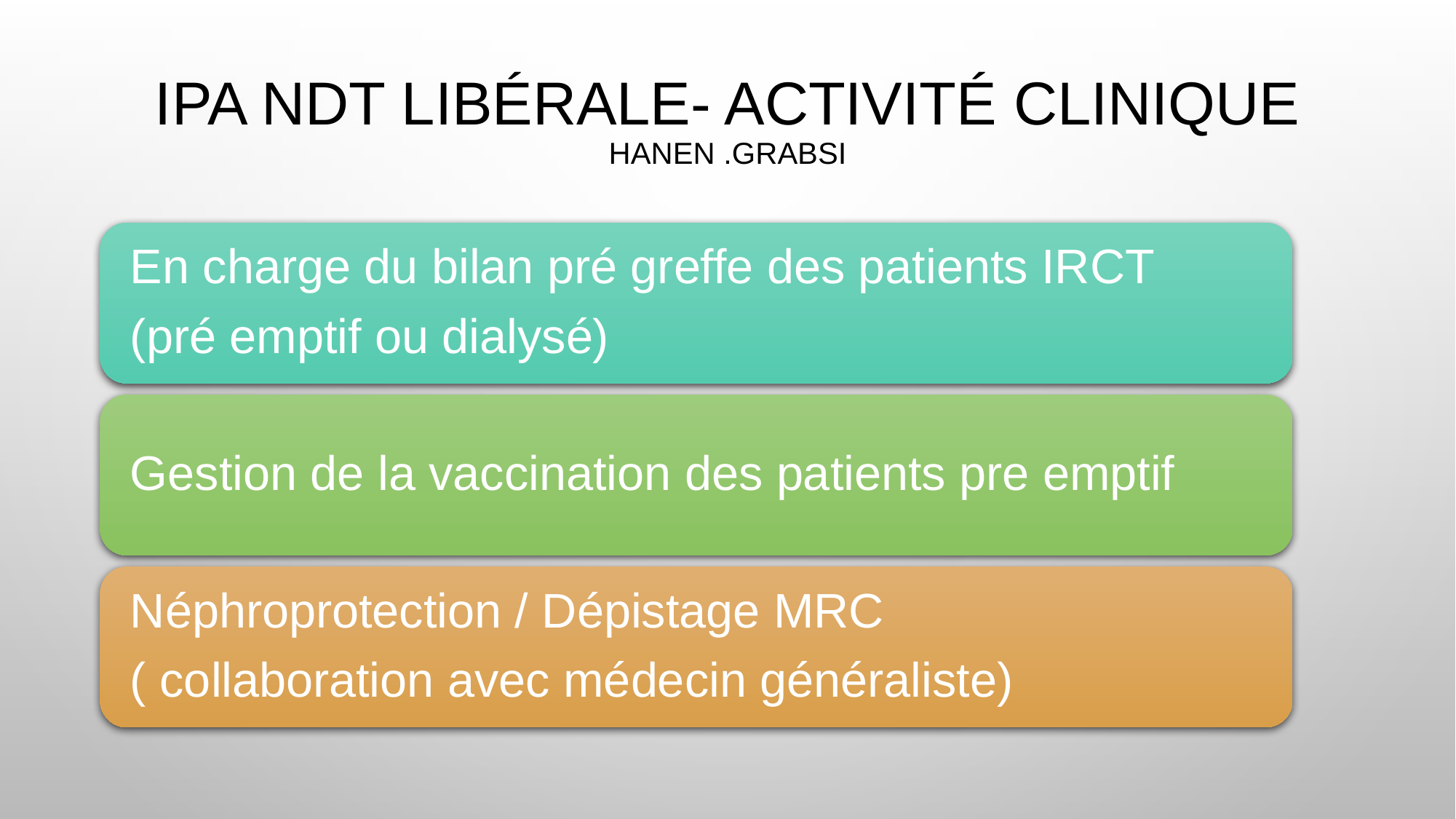

# IPA NDT Libérale- activité clinique Hanen .grabsi
En charge du bilan pré greffe des patients IRCT
(pré emptif ou dialysé)
Gestion de la vaccination des patients pre emptif
Néphroprotection / Dépistage MRC
( collaboration avec médecin généraliste)